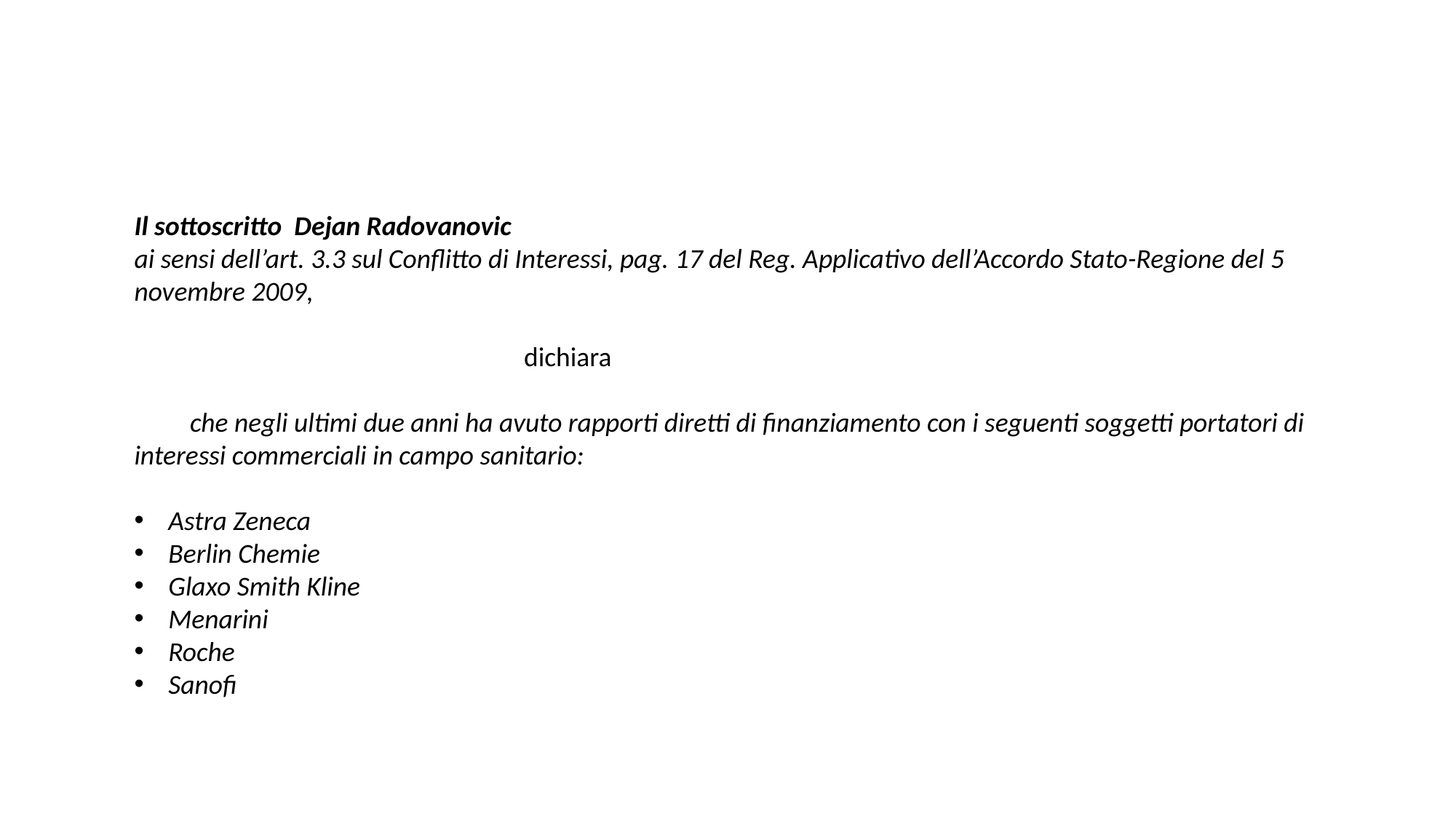

Il sottoscritto  Dejan Radovanovic
ai sensi dell’art. 3.3 sul Conflitto di Interessi, pag. 17 del Reg. Applicativo dell’Accordo Stato-Regione del 5 novembre 2009,

                                                               dichiara

         che negli ultimi due anni ha avuto rapporti diretti di finanziamento con i seguenti soggetti portatori di interessi commerciali in campo sanitario:

Astra Zeneca
Berlin Chemie
Glaxo Smith Kline
Menarini
Roche
Sanofi